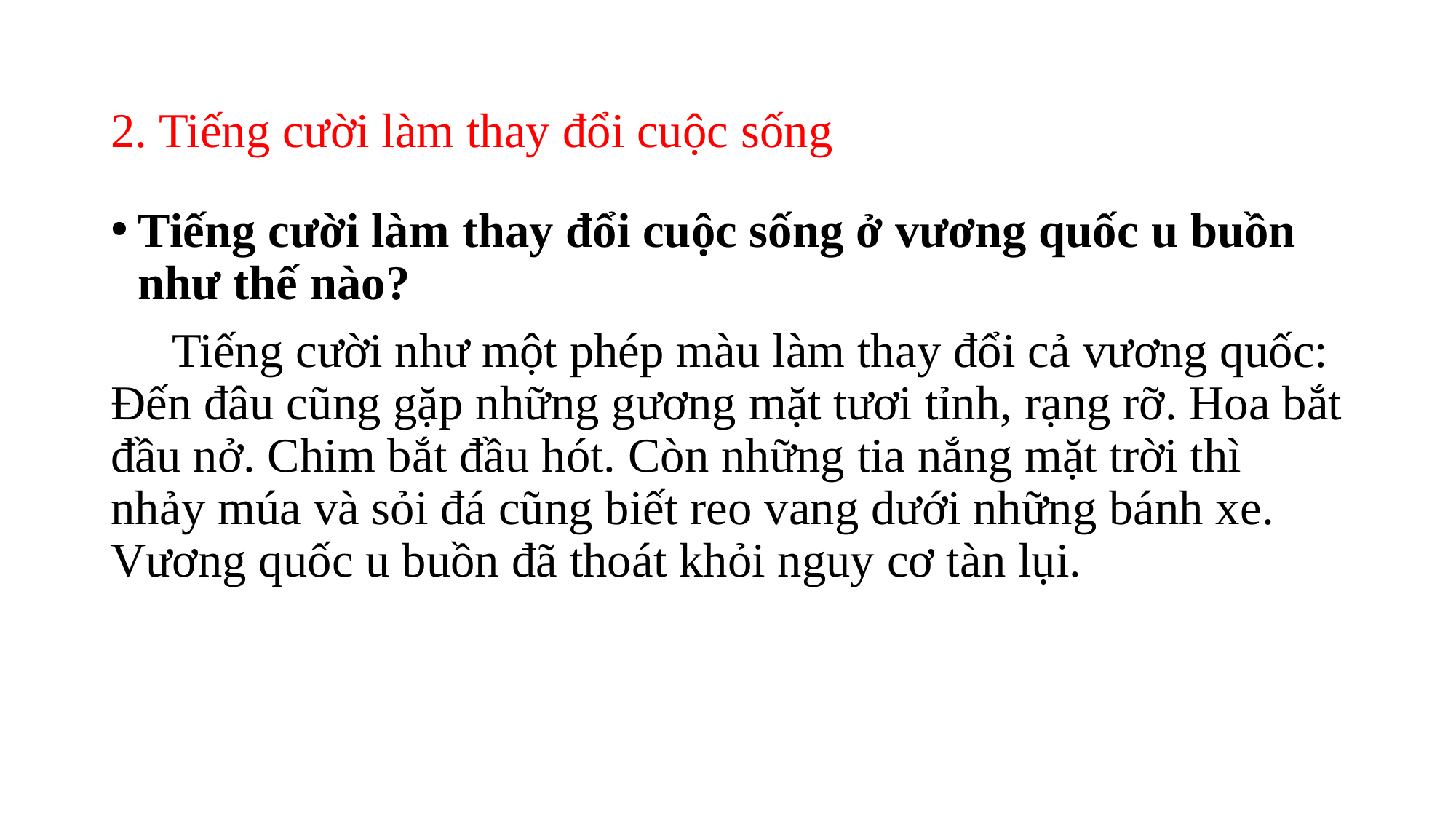

# 2. Tiếng cười làm thay đổi cuộc sống
Tiếng cười làm thay đổi cuộc sống ở vương quốc u buồn như thế nào?
     Tiếng cười như một phép màu làm thay đổi cả vương quốc: Đến đâu cũng gặp những gương mặt tươi tỉnh, rạng rỡ. Hoa bắt đầu nở. Chim bắt đầu hót. Còn những tia nắng mặt trời thì nhảy múa và sỏi đá cũng biết reo vang dưới những bánh xe. Vương quốc u buồn đã thoát khỏi nguy cơ tàn lụi.